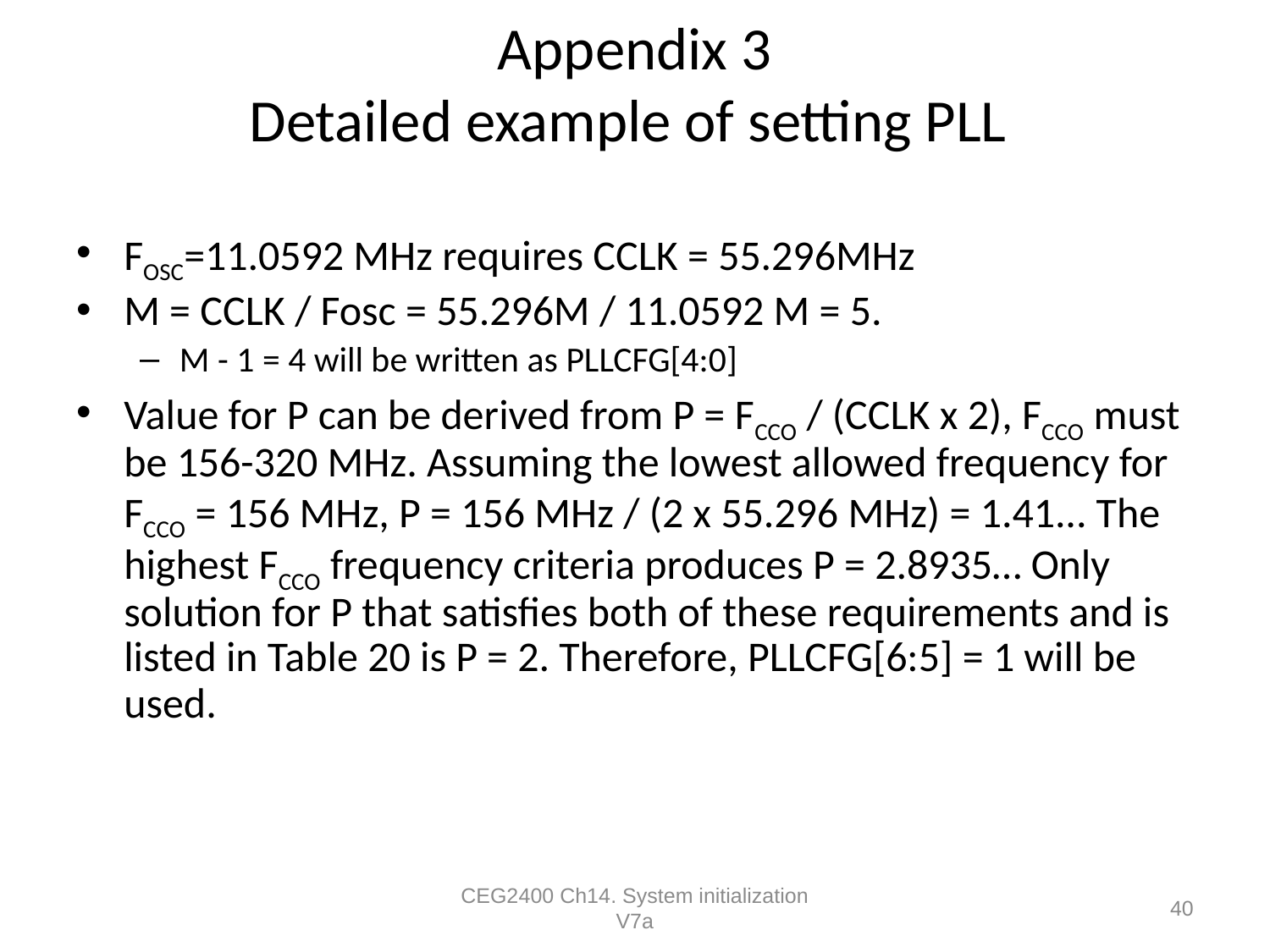

# Appendix 3 Detailed example of setting PLL
FOSC=11.0592 MHz requires CCLK = 55.296MHz
M = CCLK / Fosc = 55.296M / 11.0592 M = 5.
M - 1 = 4 will be written as PLLCFG[4:0]
Value for P can be derived from P = FCCO / (CCLK x 2), FCCO must be 156-320 MHz. Assuming the lowest allowed frequency for FCCO = 156 MHz, P = 156 MHz / (2 x 55.296 MHz) = 1.41... The highest FCCO frequency criteria produces P = 2.8935… Only solution for P that satisfies both of these requirements and is listed in Table 20 is P = 2. Therefore, PLLCFG[6:5] = 1 will be used.

CEG2400 Ch14. System initialization V7a
40